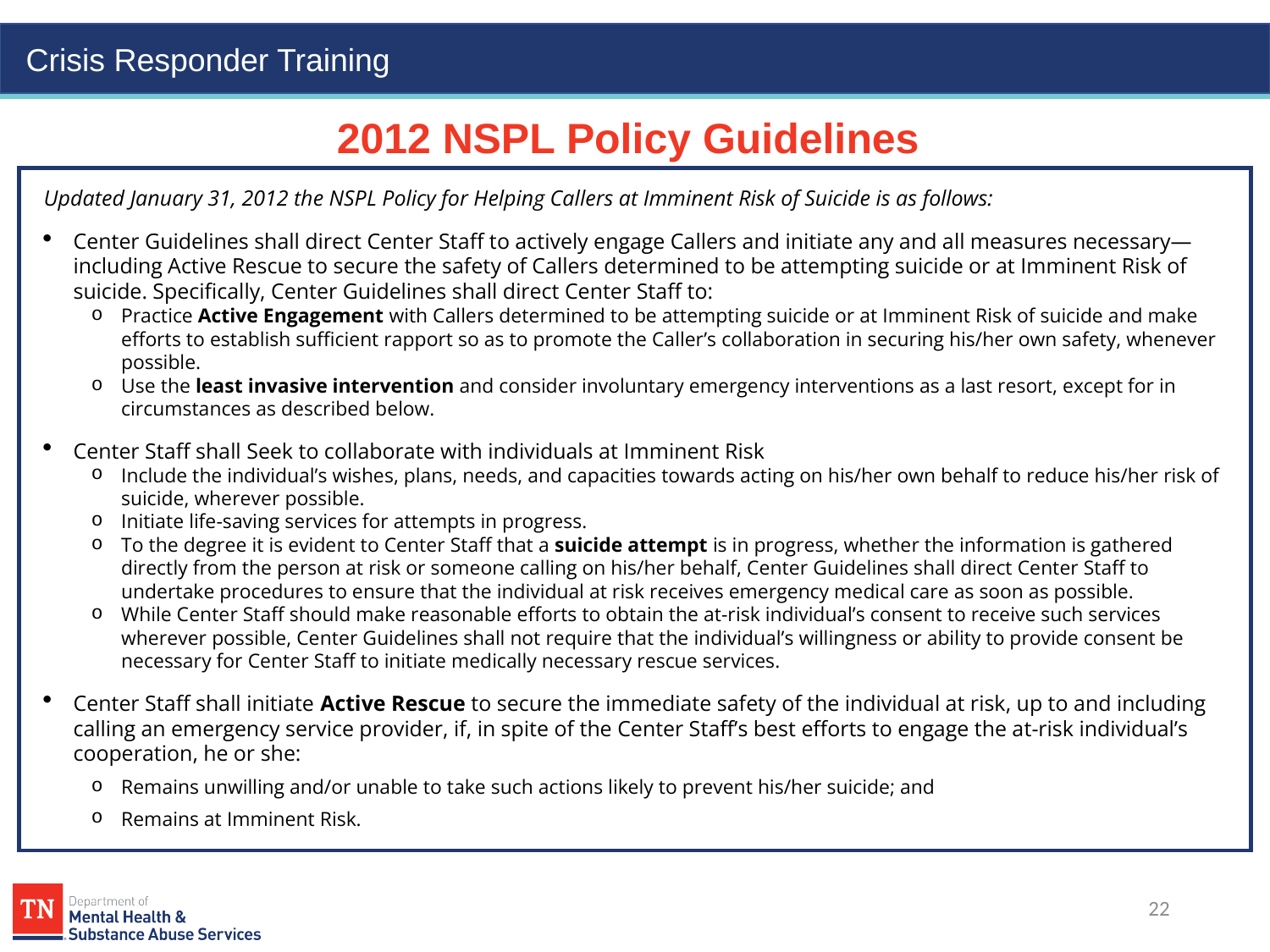

2012 NSPL Policy Guidelines

Updated January 31, 2012 the NSPL Policy for Helping Callers at Imminent Risk of Suicide is as follows:
Center Guidelines shall direct Center Staff to actively engage Callers and initiate any and all measures necessary—including Active Rescue to secure the safety of Callers determined to be attempting suicide or at Imminent Risk of suicide. Specifically, Center Guidelines shall direct Center Staff to:
Practice Active Engagement with Callers determined to be attempting suicide or at Imminent Risk of suicide and make efforts to establish sufficient rapport so as to promote the Caller’s collaboration in securing his/her own safety, whenever possible.
Use the least invasive intervention and consider involuntary emergency interventions as a last resort, except for in circumstances as described below.
Center Staff shall Seek to collaborate with individuals at Imminent Risk
Include the individual’s wishes, plans, needs, and capacities towards acting on his/her own behalf to reduce his/her risk of suicide, wherever possible.
Initiate life-saving services for attempts in progress.
To the degree it is evident to Center Staff that a suicide attempt is in progress, whether the information is gathered directly from the person at risk or someone calling on his/her behalf, Center Guidelines shall direct Center Staff to undertake procedures to ensure that the individual at risk receives emergency medical care as soon as possible.
While Center Staff should make reasonable efforts to obtain the at-risk individual’s consent to receive such services wherever possible, Center Guidelines shall not require that the individual’s willingness or ability to provide consent be necessary for Center Staff to initiate medically necessary rescue services.
Center Staff shall initiate Active Rescue to secure the immediate safety of the individual at risk, up to and including calling an emergency service provider, if, in spite of the Center Staff’s best efforts to engage the at-risk individual’s cooperation, he or she:
Remains unwilling and/or unable to take such actions likely to prevent his/her suicide; and
Remains at Imminent Risk.

22